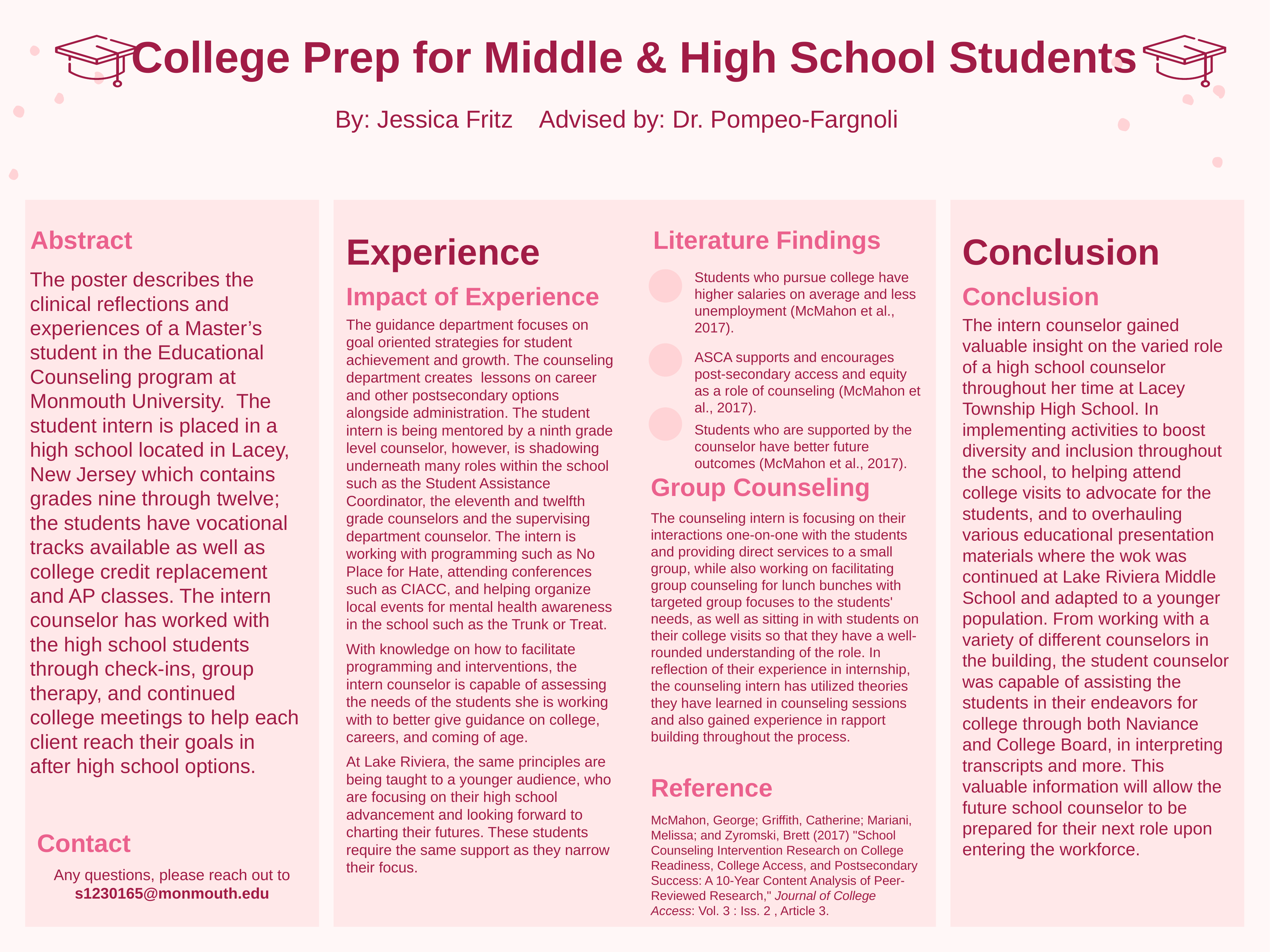

# College Prep for Middle & High School Students

By: Jessica Fritz    Advised by: Dr. Pompeo-Fargnoli

Abstract
Literature Findings
Conclusion
Experience
The poster describes the clinical reflections and experiences of a Master’s student in the Educational Counseling program at Monmouth University.  The student intern is placed in a high school located in Lacey, New Jersey which contains grades nine through twelve; the students have vocational tracks available as well as college credit replacement and AP classes. The intern counselor has worked with the high school students through check-ins, group therapy, and continued college meetings to help each client reach their goals in after high school options.

Students who pursue college have higher salaries on average and less unemployment (McMahon et al., 2017).

Impact of Experience
Conclusion
The intern counselor gained valuable insight on the varied role of a high school counselor throughout her time at Lacey Township High School. In implementing activities to boost diversity and inclusion throughout the school, to helping attend college visits to advocate for the students, and to overhauling various educational presentation materials where the wok was continued at Lake Riviera Middle School and adapted to a younger population. From working with a variety of different counselors in the building, the student counselor was capable of assisting the students in their endeavors for college through both Naviance and College Board, in interpreting transcripts and more. This valuable information will allow the future school counselor to be prepared for their next role upon entering the workforce.
The guidance department focuses on goal oriented strategies for student achievement and growth. The counseling department creates  lessons on career and other postsecondary options alongside administration. The student intern is being mentored by a ninth grade level counselor, however, is shadowing underneath many roles within the school such as the Student Assistance Coordinator, the eleventh and twelfth grade counselors and the supervising department counselor. The intern is working with programming such as No Place for Hate, attending conferences such as CIACC, and helping organize local events for mental health awareness in the school such as the Trunk or Treat.
With knowledge on how to facilitate programming and interventions, the intern counselor is capable of assessing the needs of the students she is working with to better give guidance on college, careers, and coming of age.
At Lake Riviera, the same principles are being taught to a younger audience, who are focusing on their high school advancement and looking forward to charting their futures. These students require the same support as they narrow their focus.

ASCA supports and encourages post-secondary access and equity as a role of counseling (McMahon et al., 2017).

Students who are supported by the counselor have better future outcomes (McMahon et al., 2017).
Group Counseling
The counseling intern is focusing on their interactions one-on-one with the students and providing direct services to a small group, while also working on facilitating group counseling for lunch bunches with targeted group focuses to the students' needs, as well as sitting in with students on their college visits so that they have a well-rounded understanding of the role. In reflection of their experience in internship, the counseling intern has utilized theories they have learned in counseling sessions and also gained experience in rapport building throughout the process.

Reference
McMahon, George; Griffith, Catherine; Mariani, Melissa; and Zyromski, Brett (2017) "School Counseling Intervention Research on College Readiness, College Access, and Postsecondary Success: A 10-Year Content Analysis of Peer-Reviewed Research," Journal of College Access: Vol. 3 : Iss. 2 , Article 3.

Contact
Any questions, please reach out to s1230165@monmouth.edu